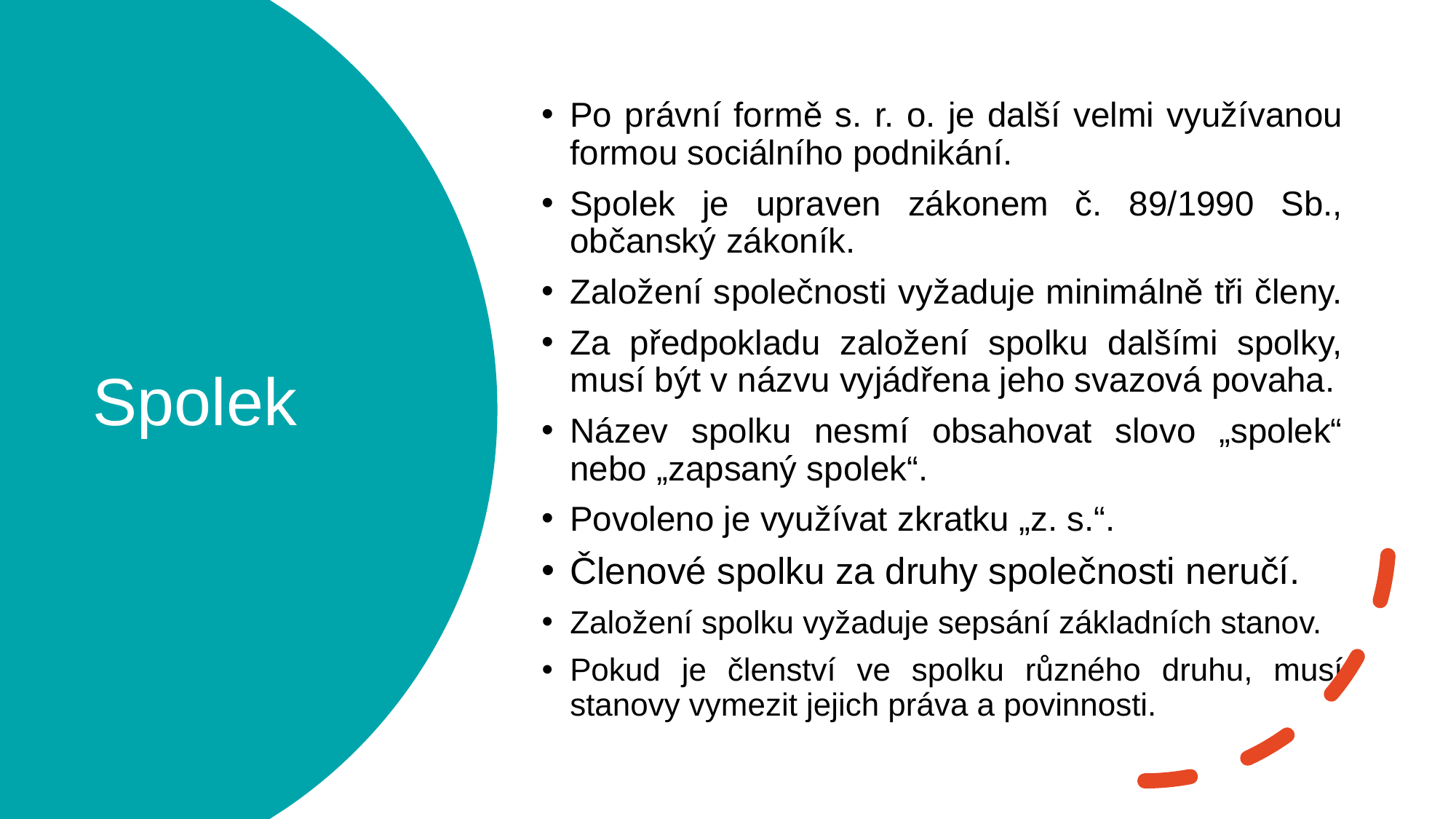

Po právní formě s. r. o. je další velmi využívanou formou sociálního podnikání.
Spolek je upraven zákonem č. 89/1990 Sb., občanský zákoník.
Založení společnosti vyžaduje minimálně tři členy.
Za předpokladu založení spolku dalšími spolky, musí být v názvu vyjádřena jeho svazová povaha.
Název spolku nesmí obsahovat slovo „spolek“ nebo „zapsaný spolek“.
Povoleno je využívat zkratku „z. s.“.
Členové spolku za druhy společnosti neručí.
Založení spolku vyžaduje sepsání základních stanov.
Pokud je členství ve spolku různého druhu, musí stanovy vymezit jejich práva a povinnosti.
# Spolek